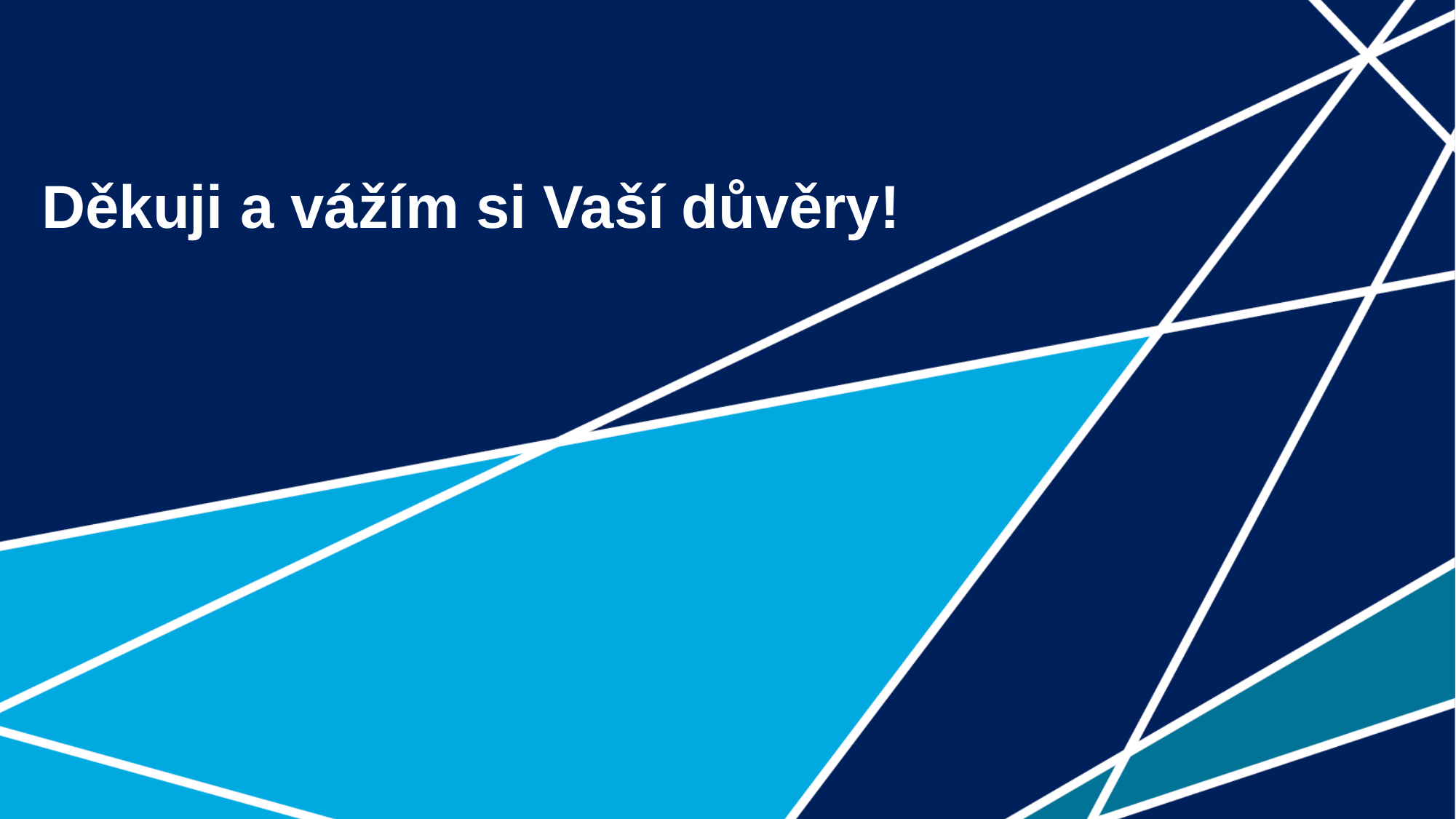

# Děkuji a vážím si Vaší důvěry!